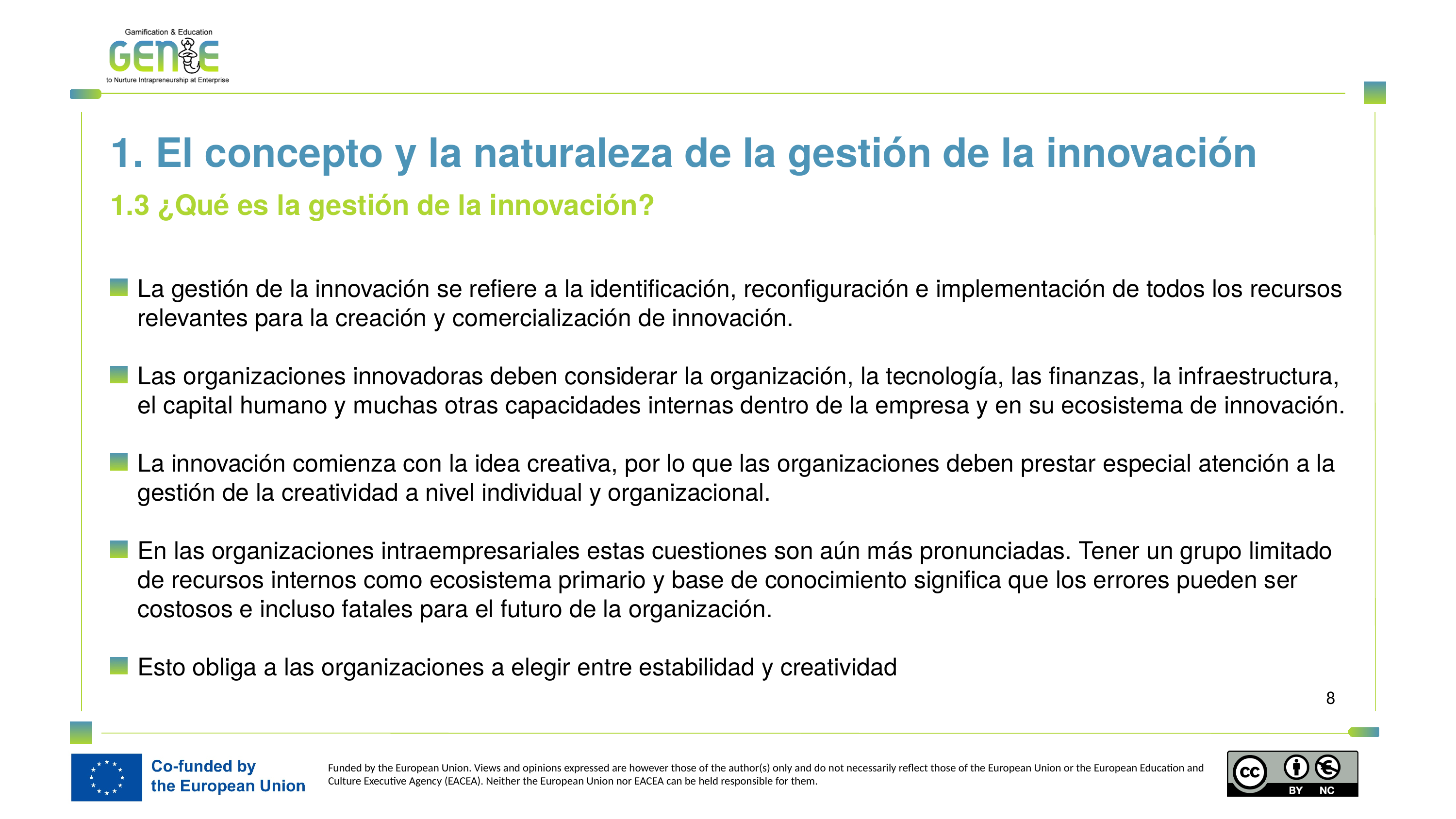

1. El concepto y la naturaleza de la gestión de la innovación
1.3 ¿Qué es la gestión de la innovación?
La gestión de la innovación se refiere a la identificación, reconfiguración e implementación de todos los recursos relevantes para la creación y comercialización de innovación.

Las organizaciones innovadoras deben considerar la organización, la tecnología, las finanzas, la infraestructura, el capital humano y muchas otras capacidades internas dentro de la empresa y en su ecosistema de innovación.

La innovación comienza con la idea creativa, por lo que las organizaciones deben prestar especial atención a la gestión de la creatividad a nivel individual y organizacional.

En las organizaciones intraempresariales estas cuestiones son aún más pronunciadas. Tener un grupo limitado de recursos internos como ecosistema primario y base de conocimiento significa que los errores pueden ser costosos e incluso fatales para el futuro de la organización.

Esto obliga a las organizaciones a elegir entre estabilidad y creatividad